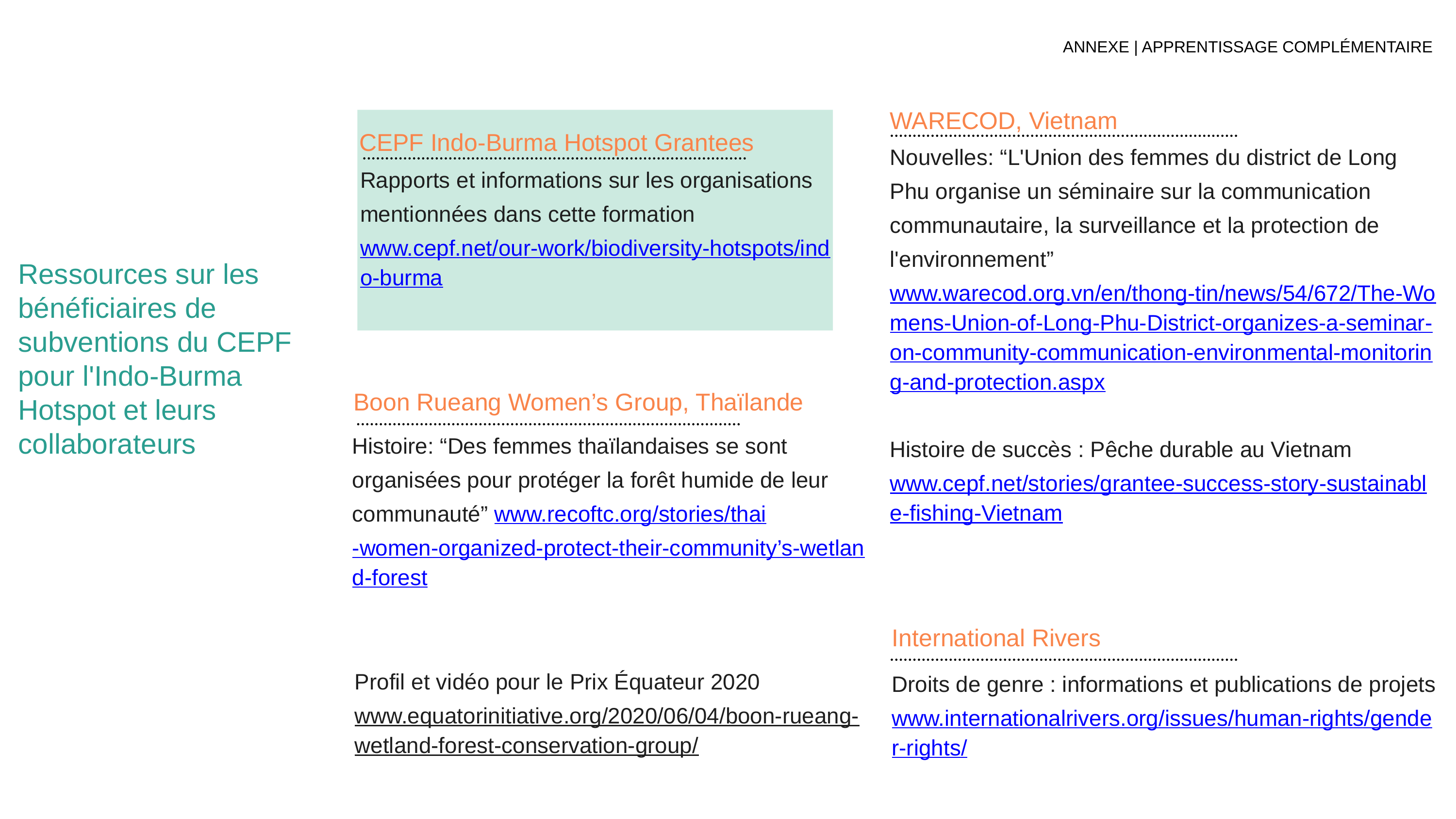

ANNEXE | APPRENTISSAGE COMPLÉMENTAIRE
WARECOD, Vietnam

CEPF Indo-Burma Hotspot Grantees
Nouvelles: “L'Union des femmes du district de Long Phu organise un séminaire sur la communication communautaire, la surveillance et la protection de l'environnement”
www.warecod.org.vn/en/thong-tin/news/54/672/The-Womens-Union-of-Long-Phu-District-organizes-a-seminar-on-community-communication-environmental-monitoring-and-protection.aspx

Histoire de succès : Pêche durable au Vietnam
www.cepf.net/stories/grantee-success-story-sustainable-fishing-Vietnam

Rapports et informations sur les organisations mentionnées dans cette formation
www.cepf.net/our-work/biodiversity-hotspots/indo-burma

Ressources sur les bénéficiaires de subventions du CEPF pour l'Indo-Burma Hotspot et leurs collaborateurs
Boon Rueang Women’s Group, Thaïlande
Histoire: “Des femmes thaïlandaises se sont organisées pour protéger la forêt humide de leur communauté” www.recoftc.org/stories/thai-women-organized-protect-their-community’s-wetland-forest

International Rivers

Profil et vidéo pour le Prix Équateur 2020
www.equatorinitiative.org/2020/06/04/boon-rueang-wetland-forest-conservation-group/

Droits de genre : informations et publications de projets
www.internationalrivers.org/issues/human-rights/gender-rights/